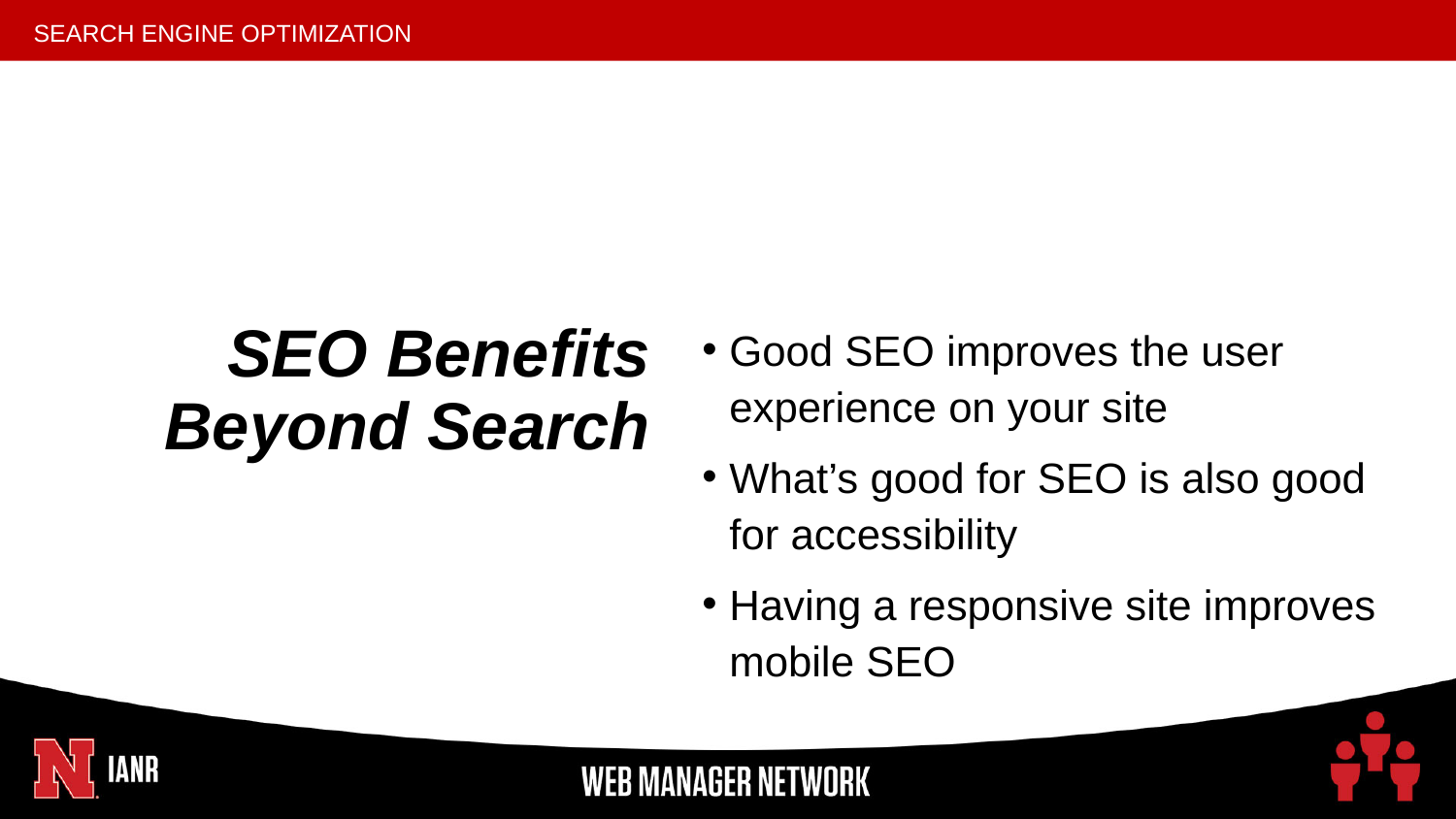

Good SEO improves the user experience on your site
What’s good for SEO is also good for accessibility
Having a responsive site improves mobile SEO

# SEO Benefits Beyond Search